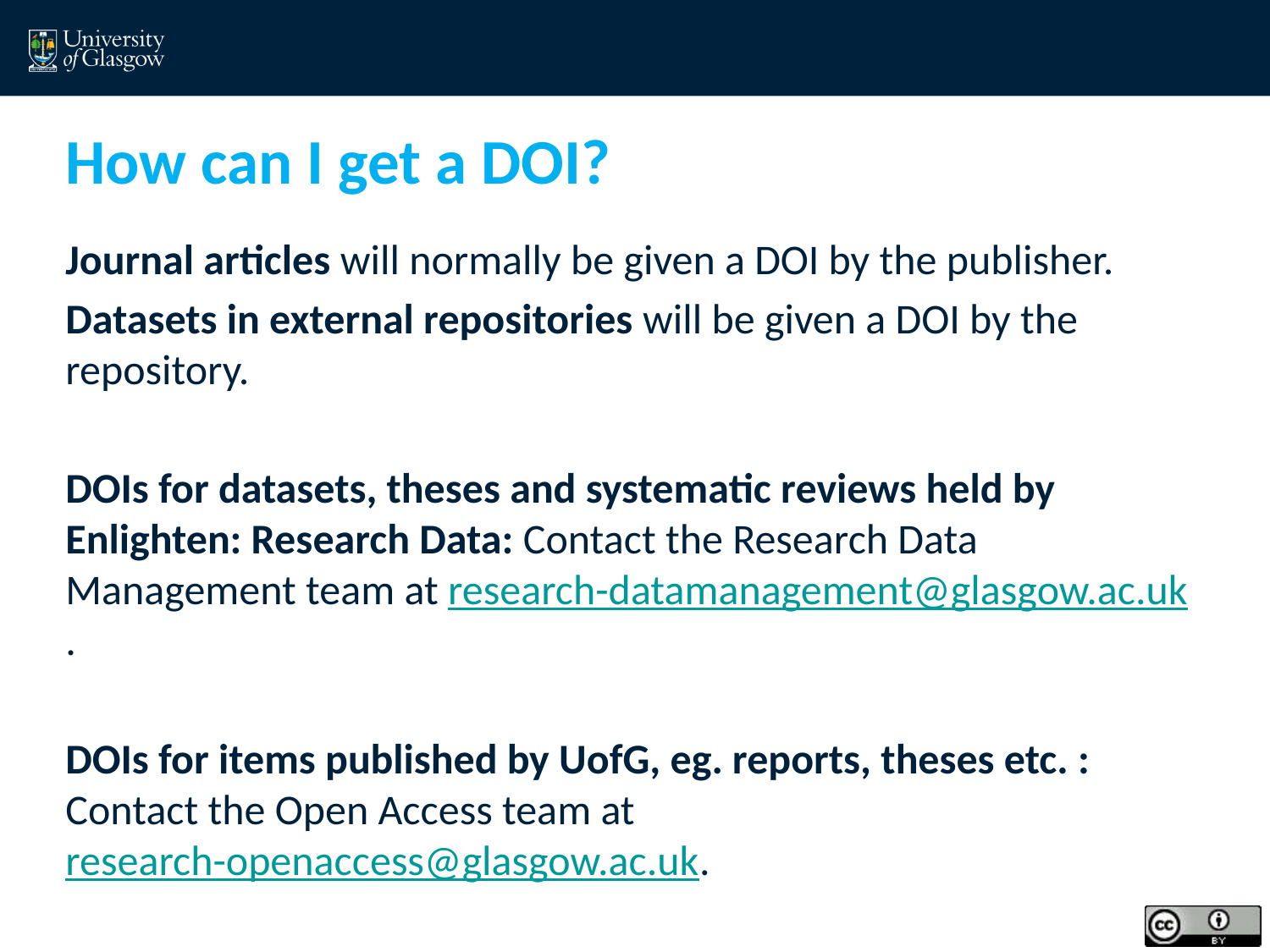

# How can I get a DOI?
Journal articles will normally be given a DOI by the publisher.
Datasets in external repositories will be given a DOI by the repository.

DOIs for datasets, theses and systematic reviews held by Enlighten: Research Data: Contact the Research Data Management team at research-datamanagement@glasgow.ac.uk.

DOIs for items published by UofG, eg. reports, theses etc. : Contact the Open Access team at research-openaccess@glasgow.ac.uk.